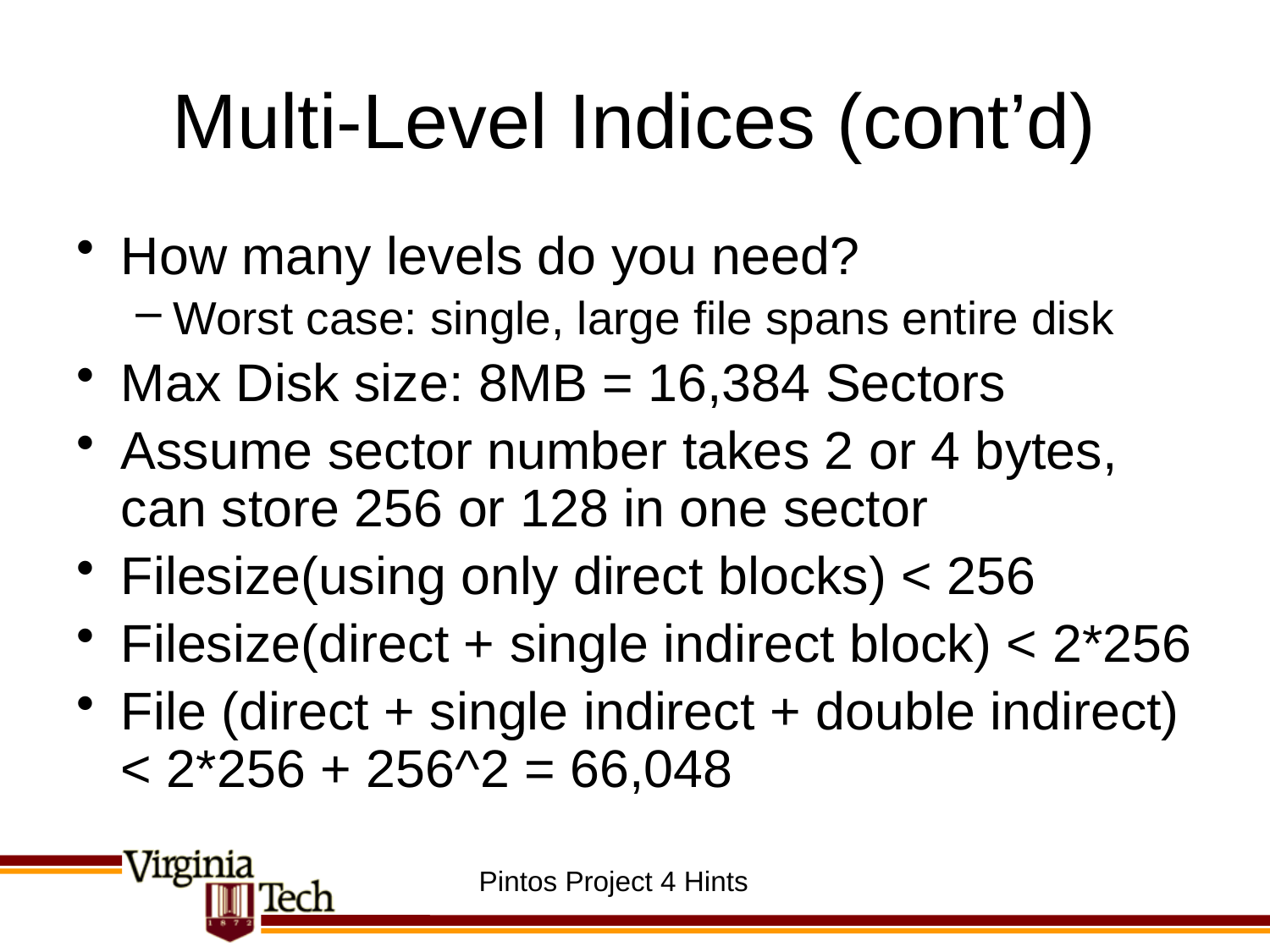

# Multi-Level Indices (cont’d)
How many levels do you need?
Worst case: single, large file spans entire disk
Max Disk size: 8MB = 16,384 Sectors
Assume sector number takes 2 or 4 bytes, can store 256 or 128 in one sector
Filesize(using only direct blocks) < 256
Filesize(direct + single indirect block) < 2*256
File (direct + single indirect + double indirect) < 2*256 + 256^2 = 66,048
Pintos Project 4 Hints